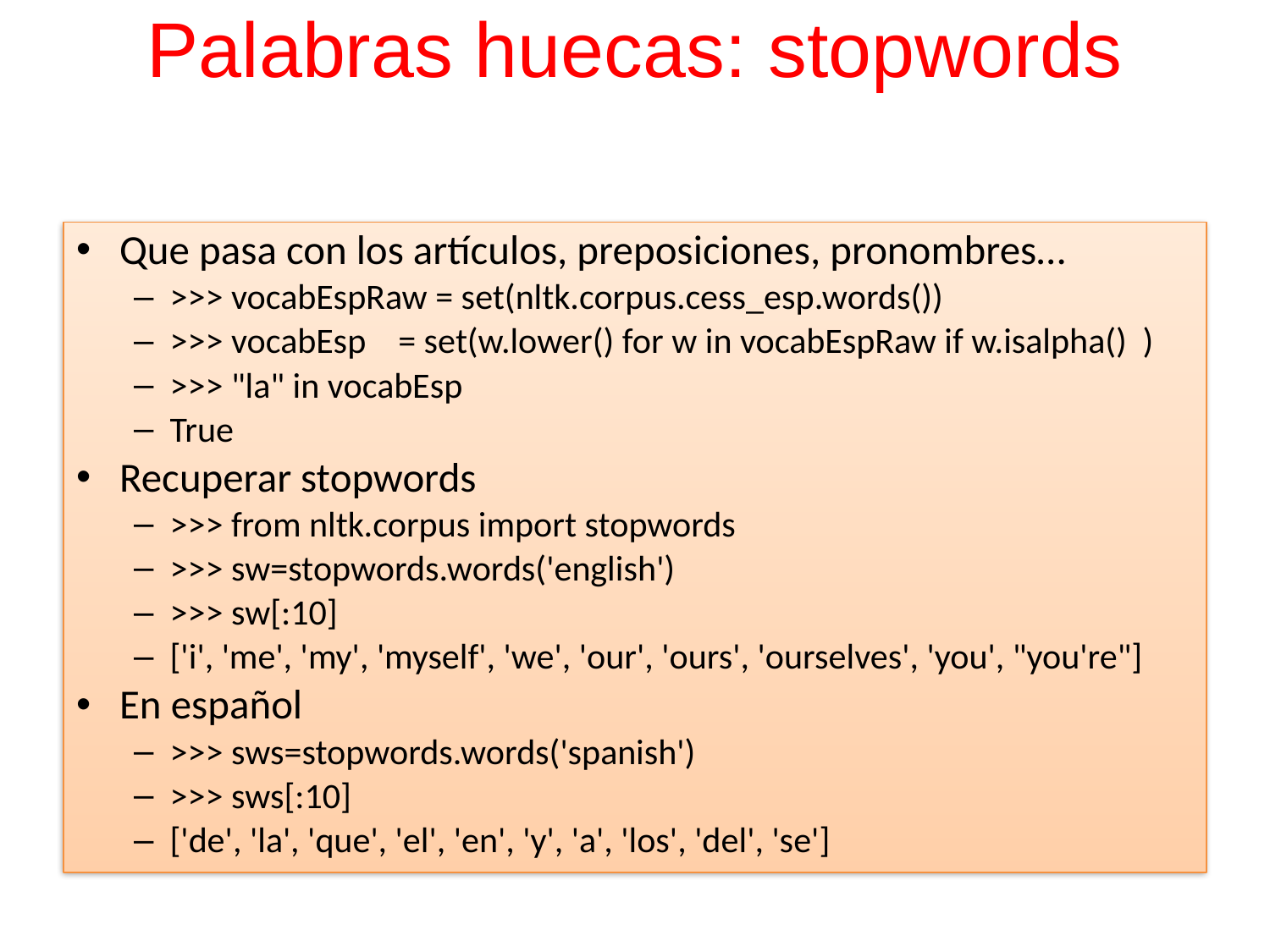

# Palabras huecas: stopwords
Que pasa con los artículos, preposiciones, pronombres…
>>> vocabEspRaw = set(nltk.corpus.cess_esp.words())
>>> vocabEsp    = set(w.lower() for w in vocabEspRaw if w.isalpha()  )
>>> "la" in vocabEsp
True
Recuperar stopwords
>>> from nltk.corpus import stopwords
>>> sw=stopwords.words('english')
>>> sw[:10]
['i', 'me', 'my', 'myself', 'we', 'our', 'ours', 'ourselves', 'you', "you're"]
En español
>>> sws=stopwords.words('spanish')
>>> sws[:10]
['de', 'la', 'que', 'el', 'en', 'y', 'a', 'los', 'del', 'se']